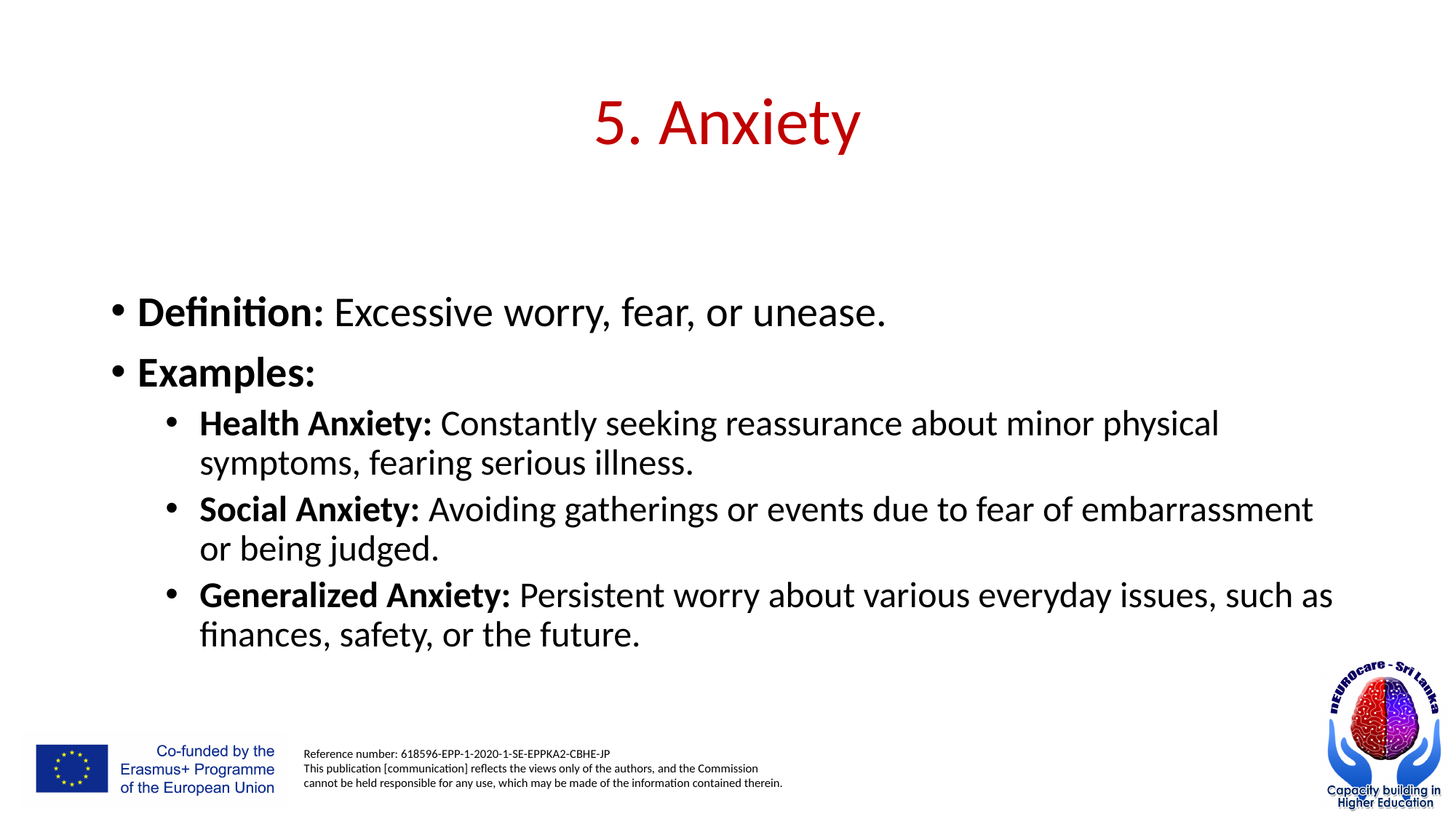

# 5. Anxiety

Definition: Excessive worry, fear, or unease.
Examples:
Health Anxiety: Constantly seeking reassurance about minor physical symptoms, fearing serious illness.
Social Anxiety: Avoiding gatherings or events due to fear of embarrassment or being judged.
Generalized Anxiety: Persistent worry about various everyday issues, such as finances, safety, or the future.